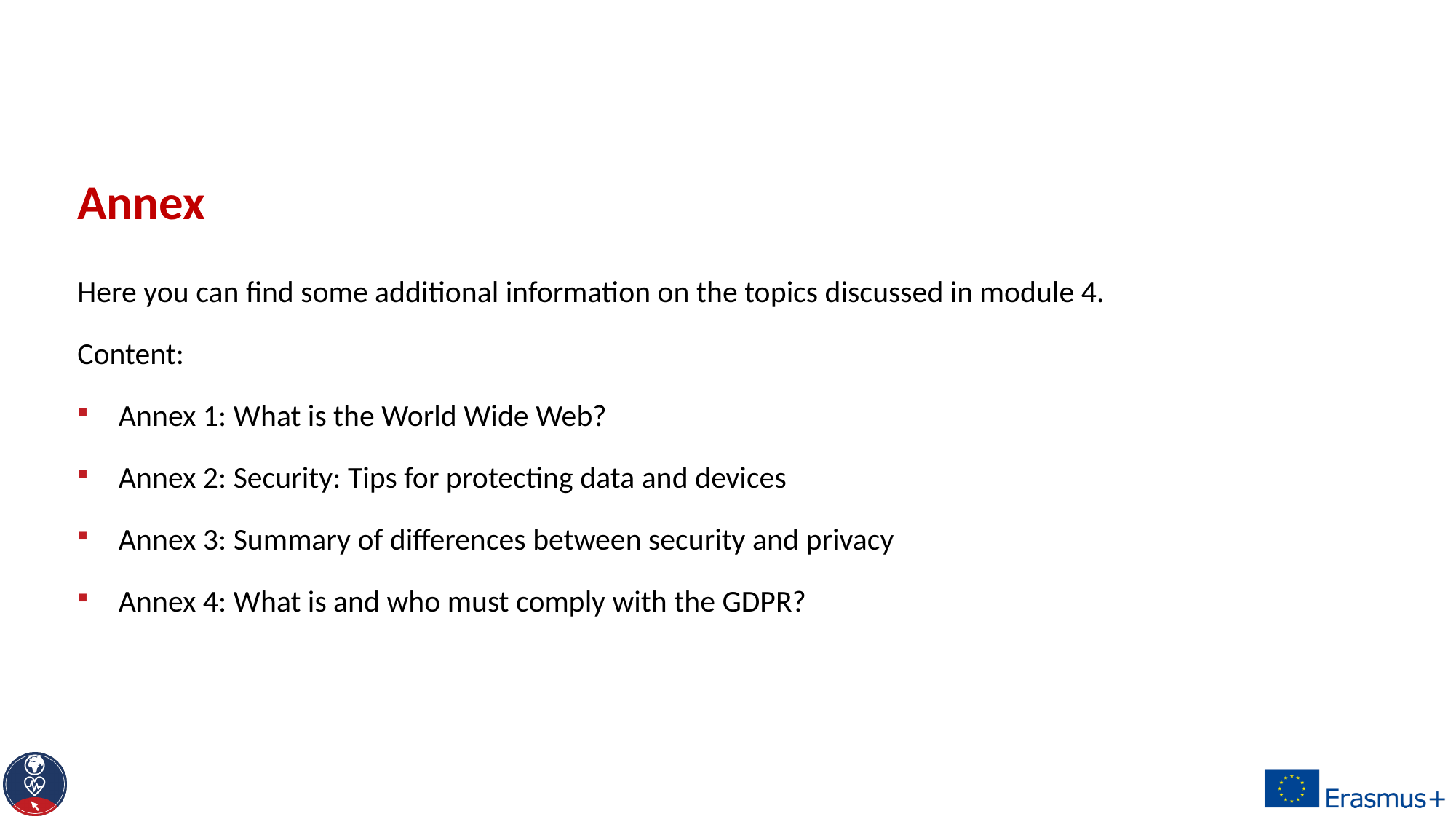

# Annex
Here you can find some additional information on the topics discussed in module 4.
Content:
Annex 1: What is the World Wide Web?
Annex 2: Security: Tips for protecting data and devices
Annex 3: Summary of differences between security and privacy
Annex 4: What is and who must comply with the GDPR?